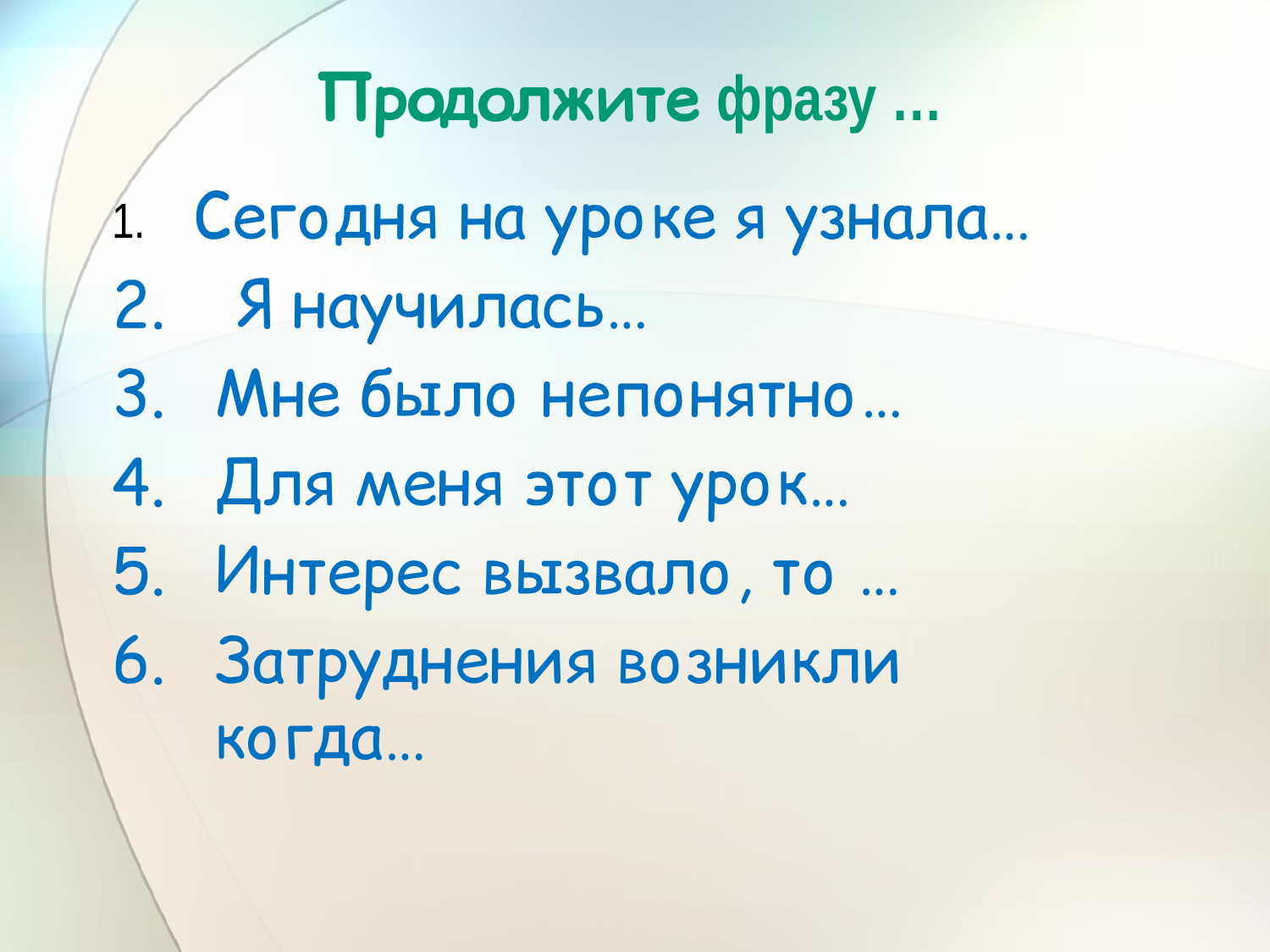

# Продолжите фразу …
 Сегодня на уроке я узнала…
 Я научилась…
Мне было непонятно…
Для меня этот урок…
Интерес вызвало, то …
Затруднения возникли когда…